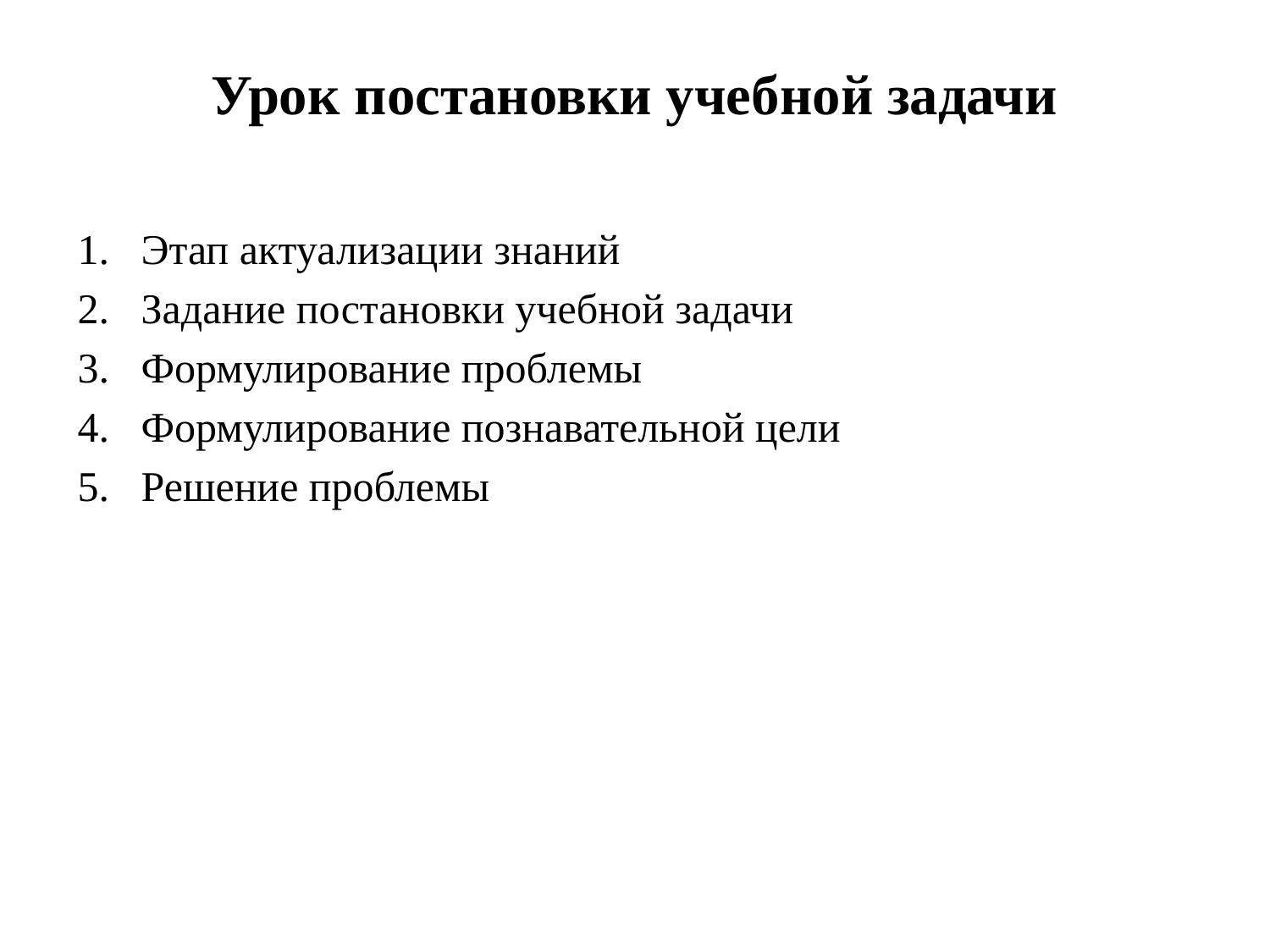

# Урок постановки учебной задачи
Этап актуализации знаний
Задание постановки учебной задачи
Формулирование проблемы
Формулирование познавательной цели
Решение проблемы